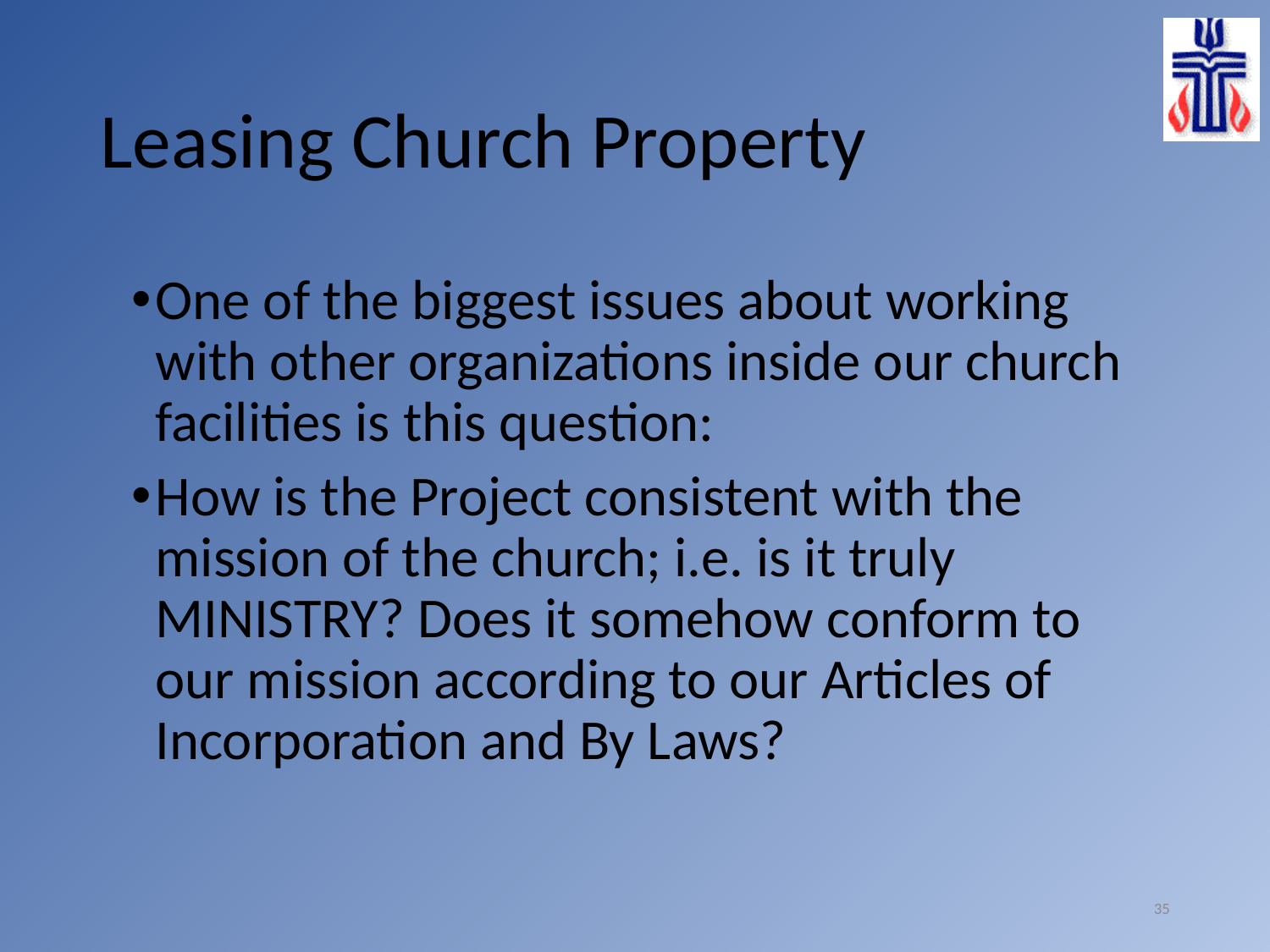

# Leasing Church Property
One of the biggest issues about working with other organizations inside our church facilities is this question:
How is the Project consistent with the mission of the church; i.e. is it truly MINISTRY? Does it somehow conform to our mission according to our Articles of Incorporation and By Laws?

35